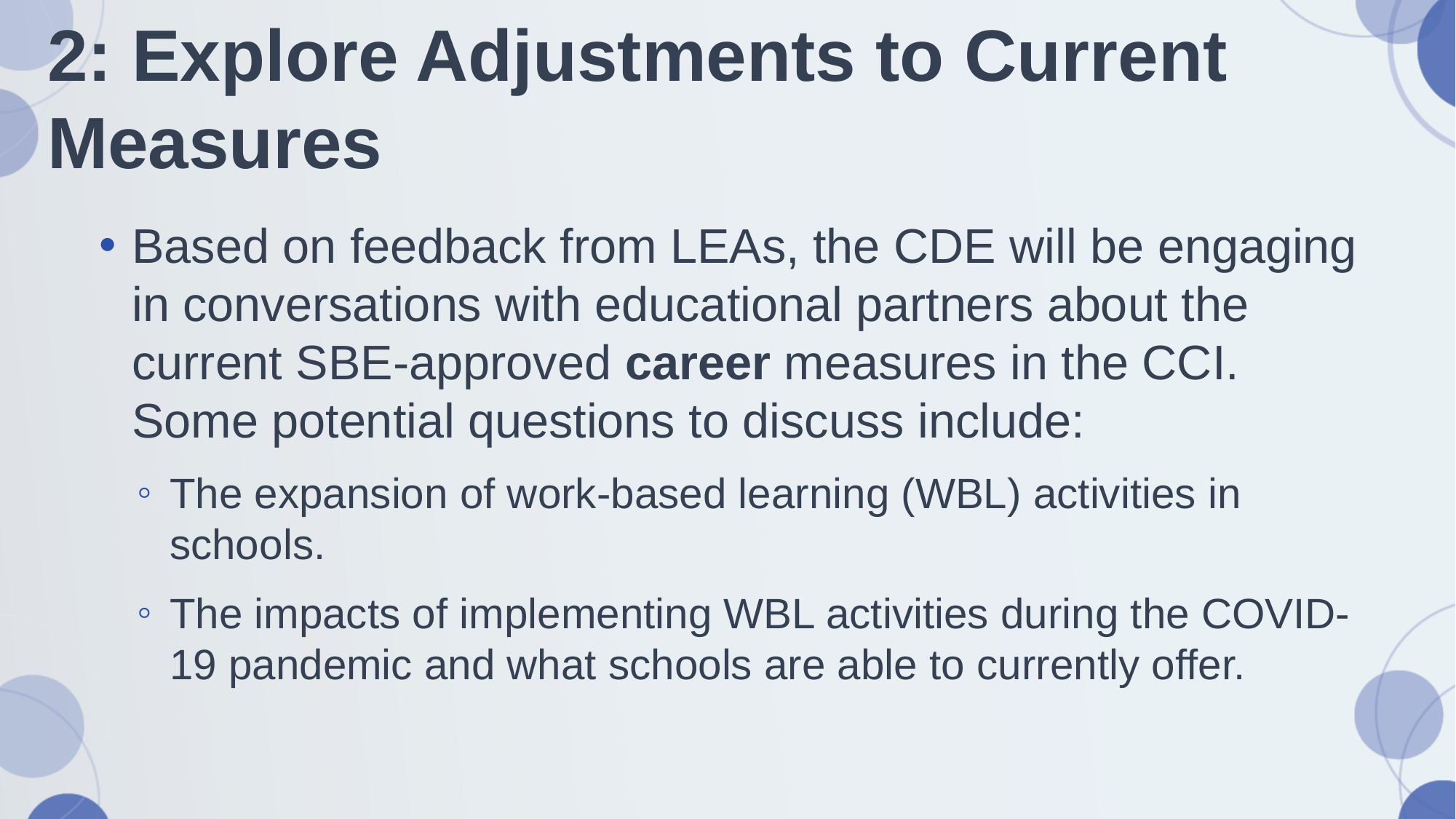

# 2: Explore Adjustments to Current Measures
Based on feedback from LEAs, the CDE will be engaging in conversations with educational partners about the current SBE-approved career measures in the CCI. Some potential questions to discuss include:
The expansion of work-based learning (WBL) activities in schools.
The impacts of implementing WBL activities during the COVID-19 pandemic and what schools are able to currently offer.